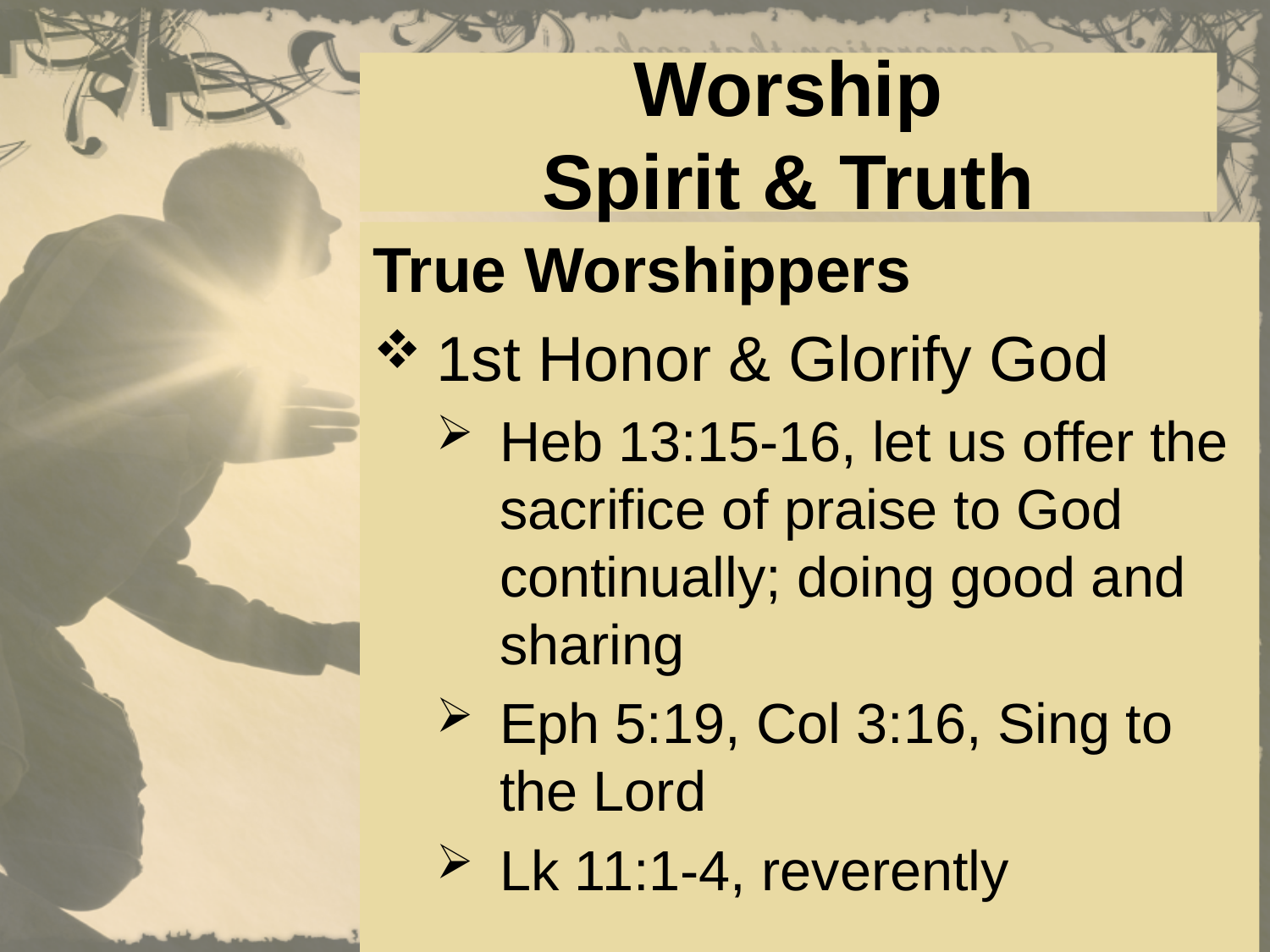

# Worship Spirit & Truth
True Worshippers
1st Honor & Glorify God
Heb 13:15-16, let us offer the sacrifice of praise to God continually; doing good and sharing
Eph 5:19, Col 3:16, Sing to the Lord
Lk 11:1-4, reverently